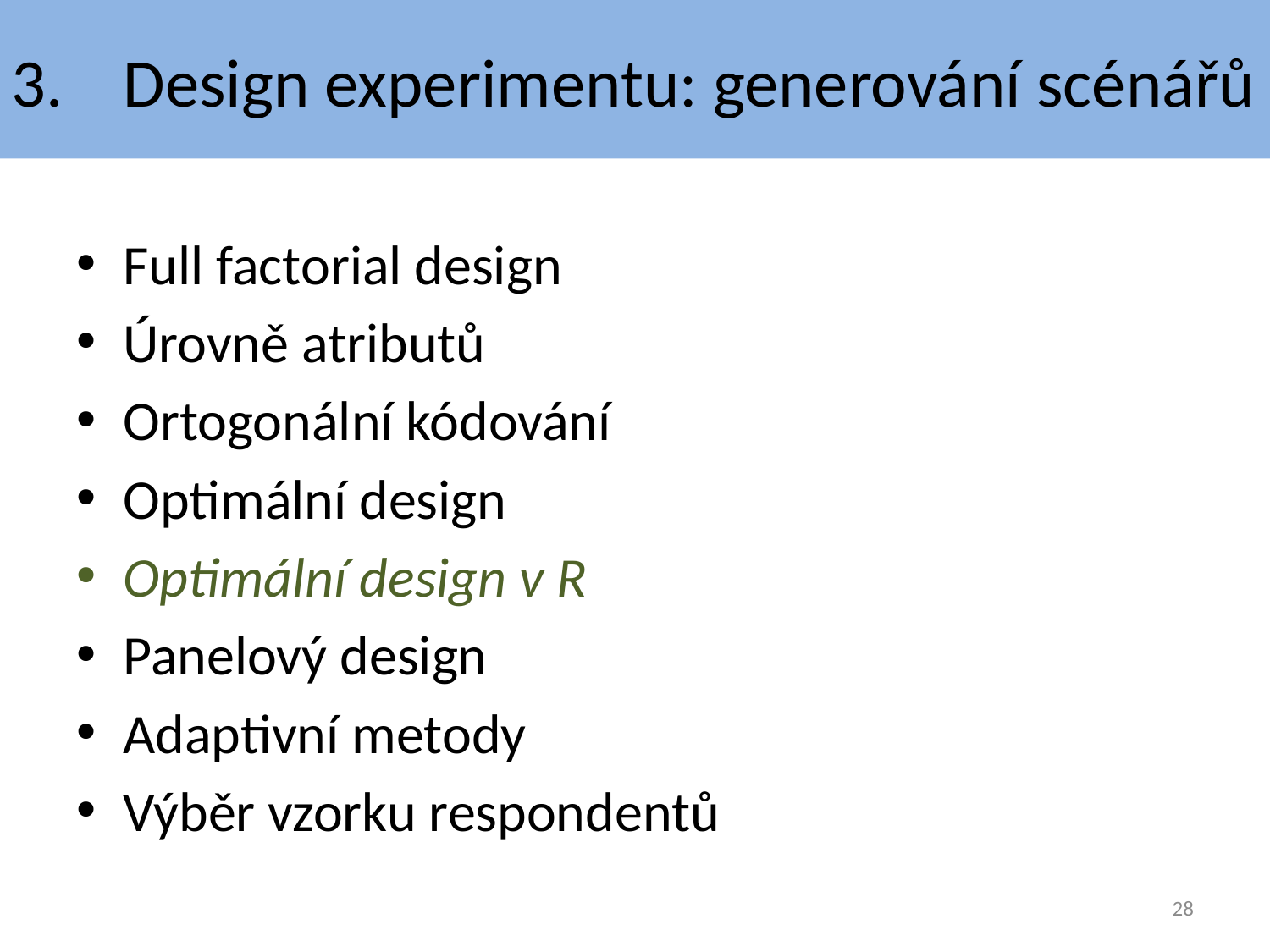

# 3.	Design experimentu: generování scénářů
Full factorial design
Úrovně atributů
Ortogonální kódování
Optimální design
Optimální design v R
Panelový design
Adaptivní metody
Výběr vzorku respondentů

28